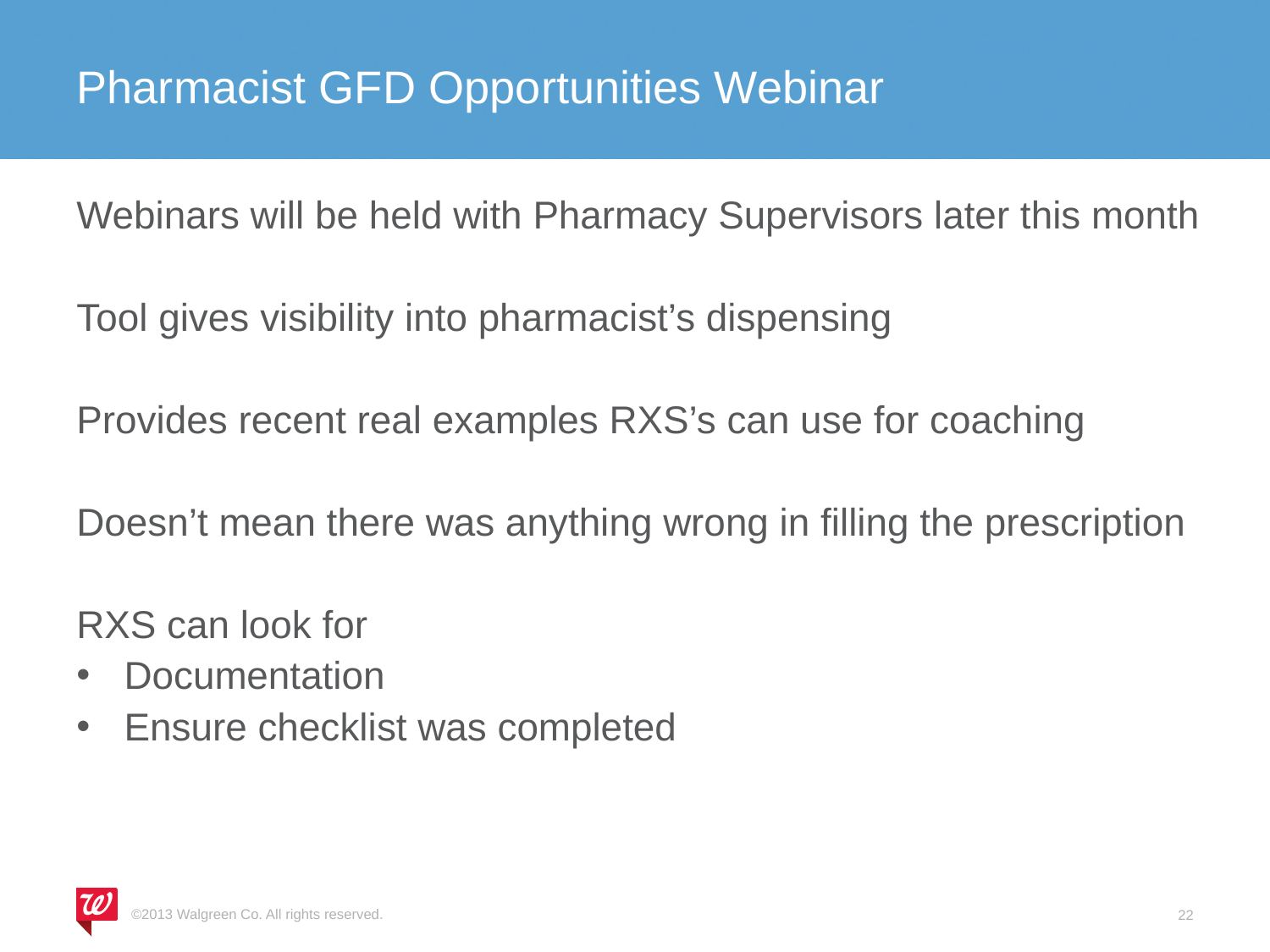

# Pharmacist GFD Opportunities Webinar
Webinars will be held with Pharmacy Supervisors later this month

Tool gives visibility into pharmacist’s dispensing

Provides recent real examples RXS’s can use for coaching

Doesn’t mean there was anything wrong in filling the prescription

RXS can look for
Documentation
Ensure checklist was completed

©2013 Walgreen Co. All rights reserved.
22